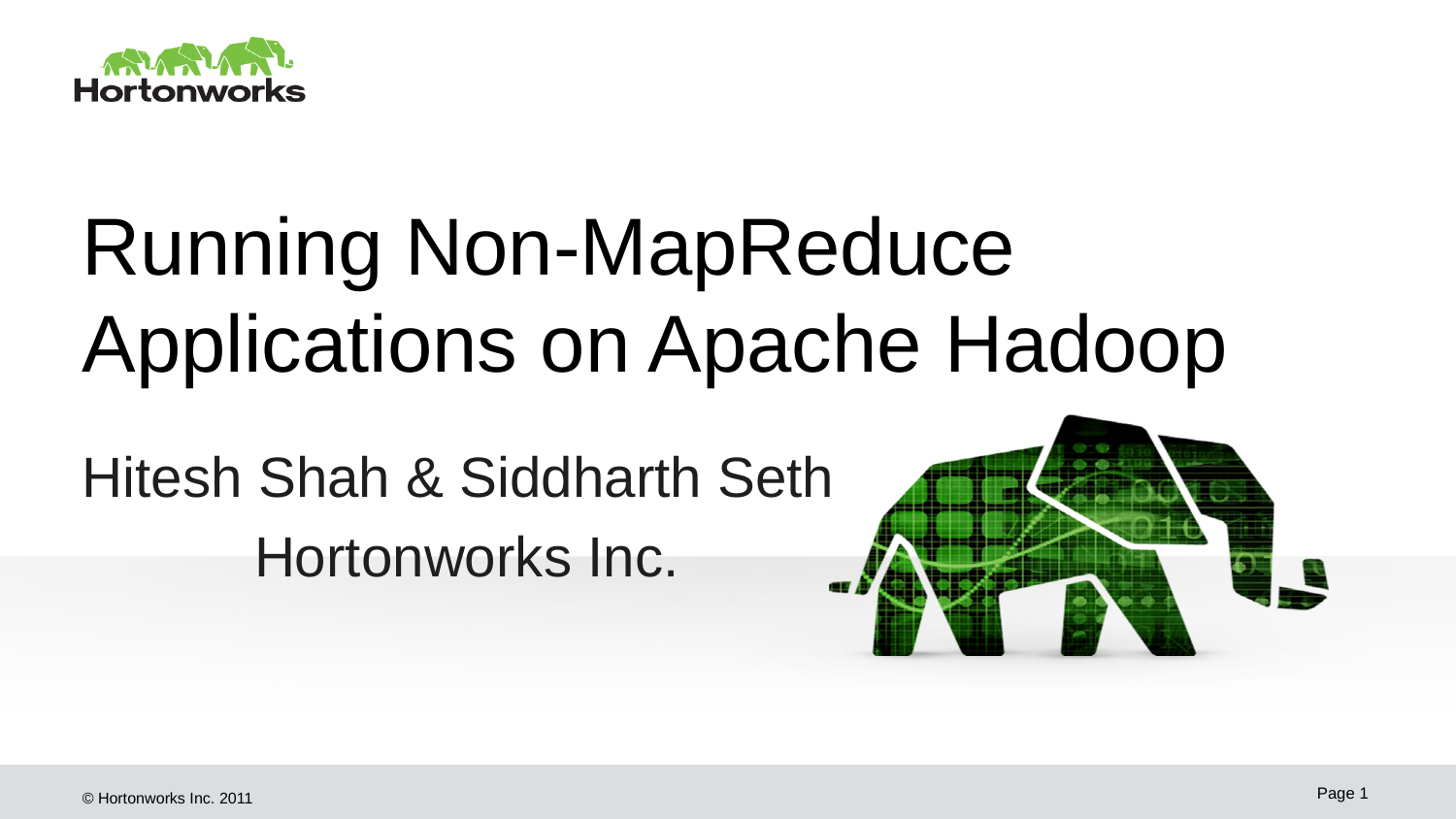

# Running Non-MapReduce Applications on Apache Hadoop
Hitesh Shah & Siddharth Seth
Hortonworks Inc.
Page 1